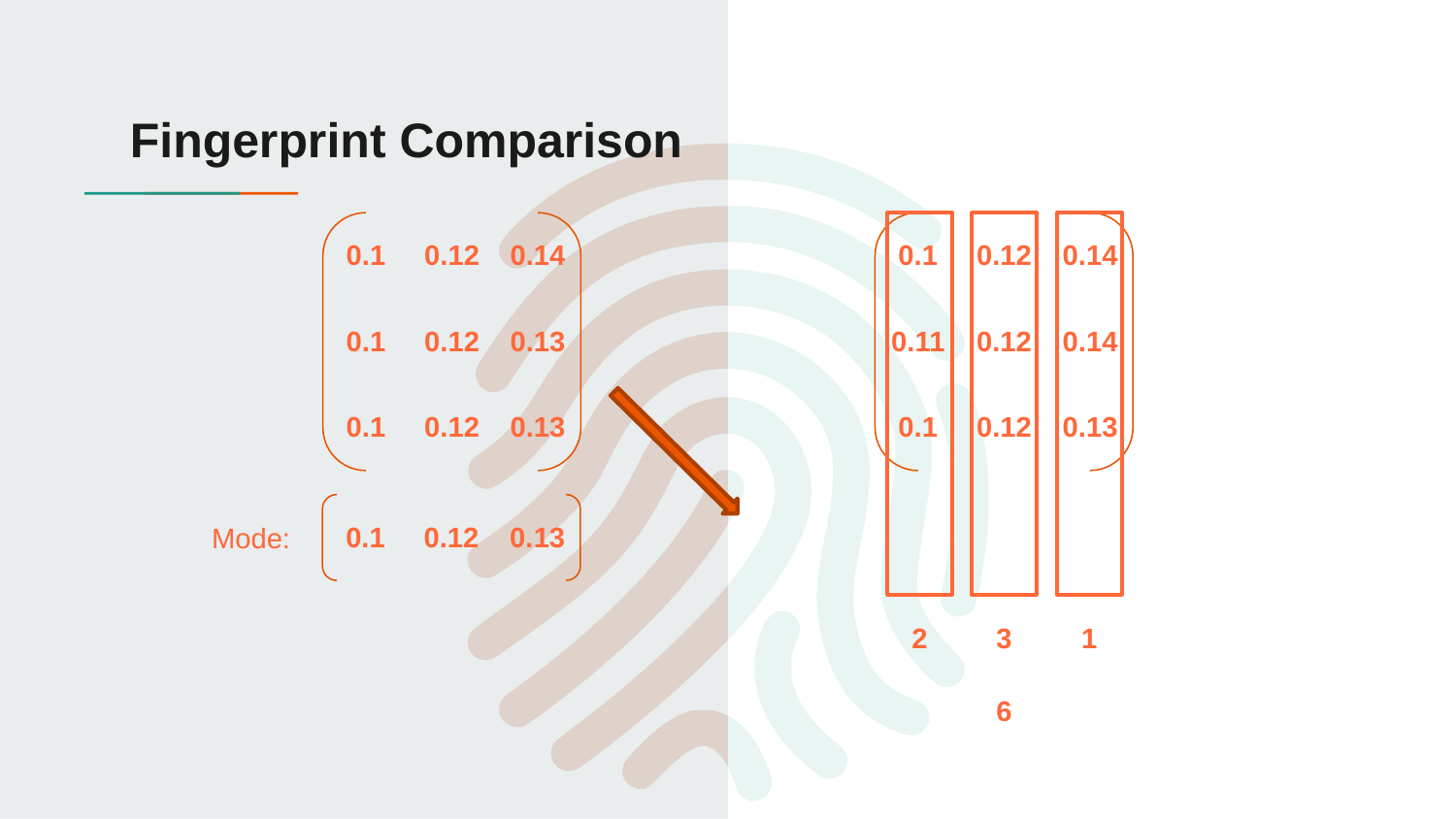

# Fingerprint Comparison

| 0.1 | 0.12 | 0.14 |
| --- | --- | --- |
| 0.11 | 0.12 | 0.14 |
| 0.1 | 0.12 | 0.13 |

| 0.1 | 0.12 | 0.14 |
| --- | --- | --- |
| 0.1 | 0.12 | 0.13 |
| 0.1 | 0.12 | 0.13 |

Mode:
| 0.1 | 0.12 | 0.13 |
| --- | --- | --- |
2
3
1
6